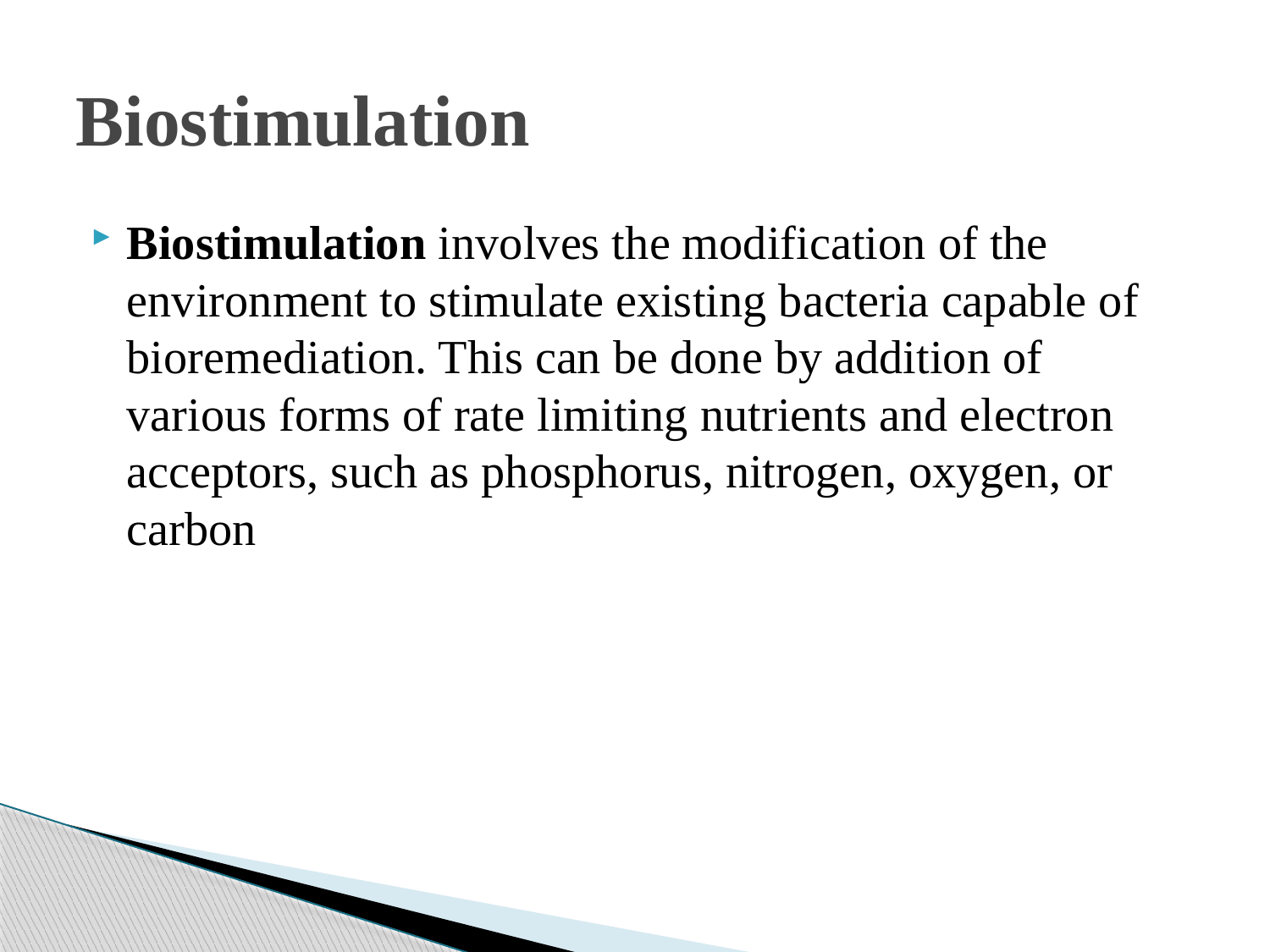

# Biostimulation
Biostimulation involves the modification of the environment to stimulate existing bacteria capable of bioremediation. This can be done by addition of various forms of rate limiting nutrients and electron acceptors, such as phosphorus, nitrogen, oxygen, or carbon